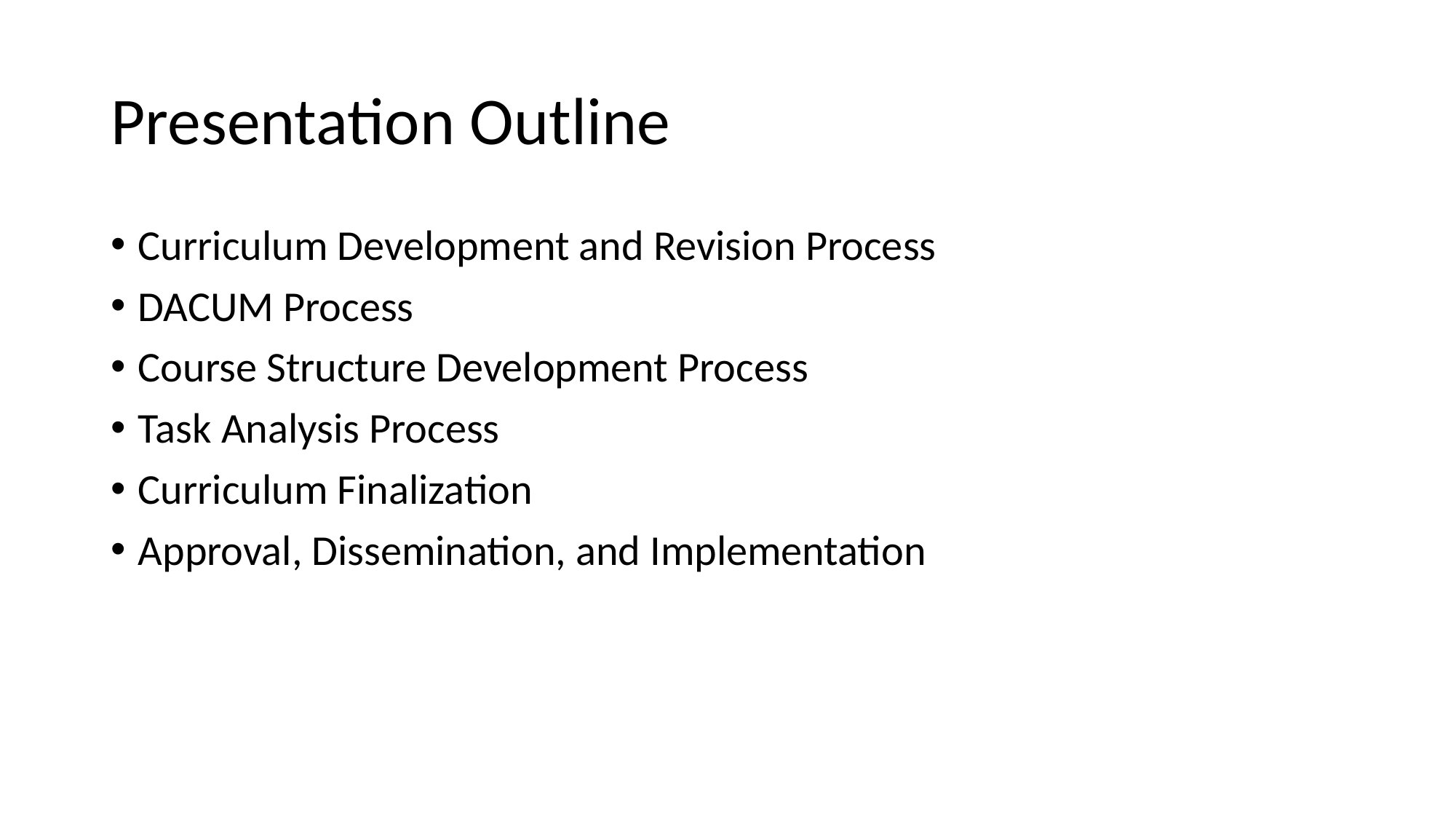

# Presentation Outline
Curriculum Development and Revision Process
DACUM Process
Course Structure Development Process
Task Analysis Process
Curriculum Finalization
Approval, Dissemination, and Implementation